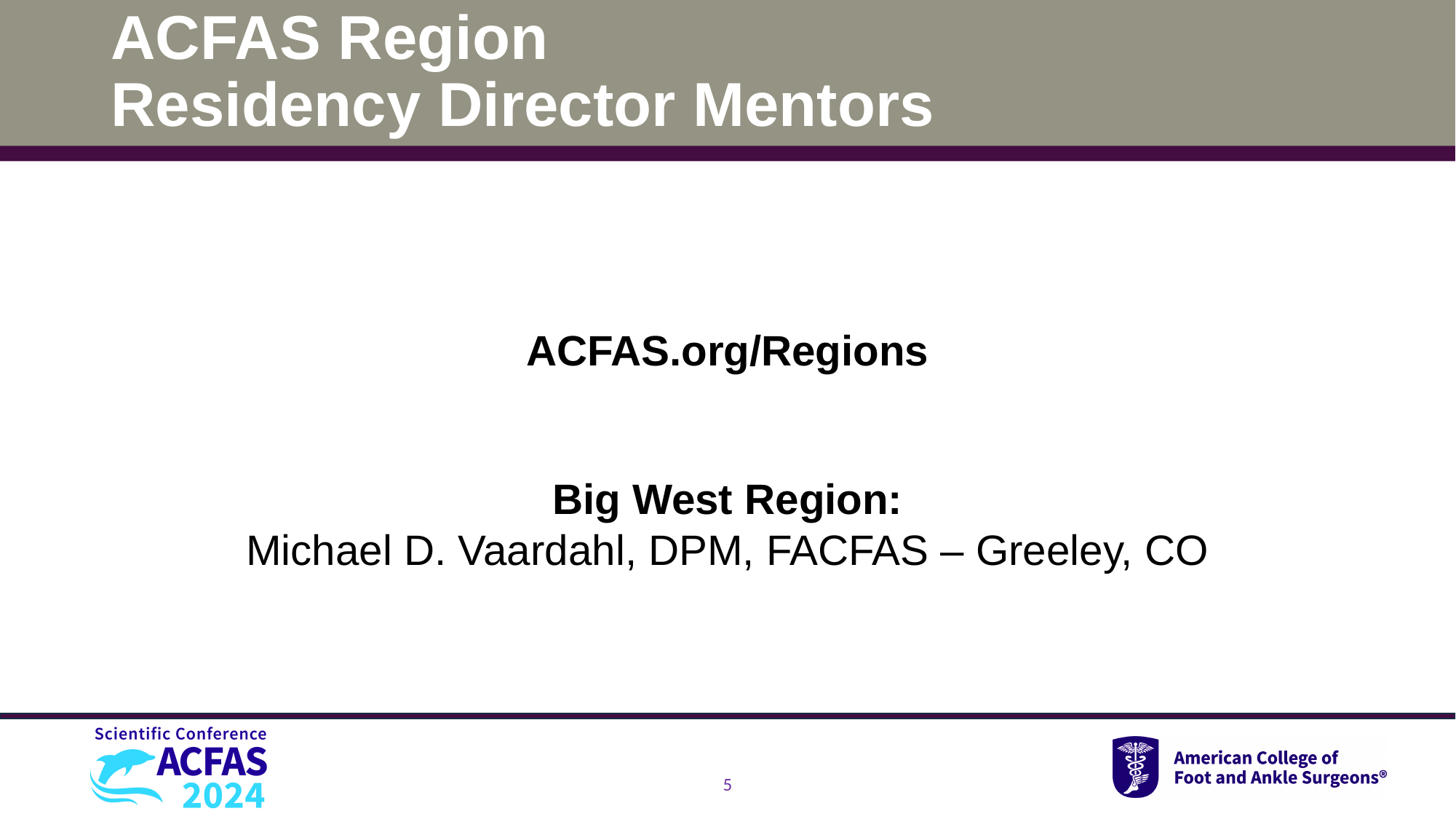

# ACFAS Region Residency Director Mentors
ACFAS.org/Regions
Big West Region:
Michael D. Vaardahl, DPM, FACFAS – Greeley, CO

5